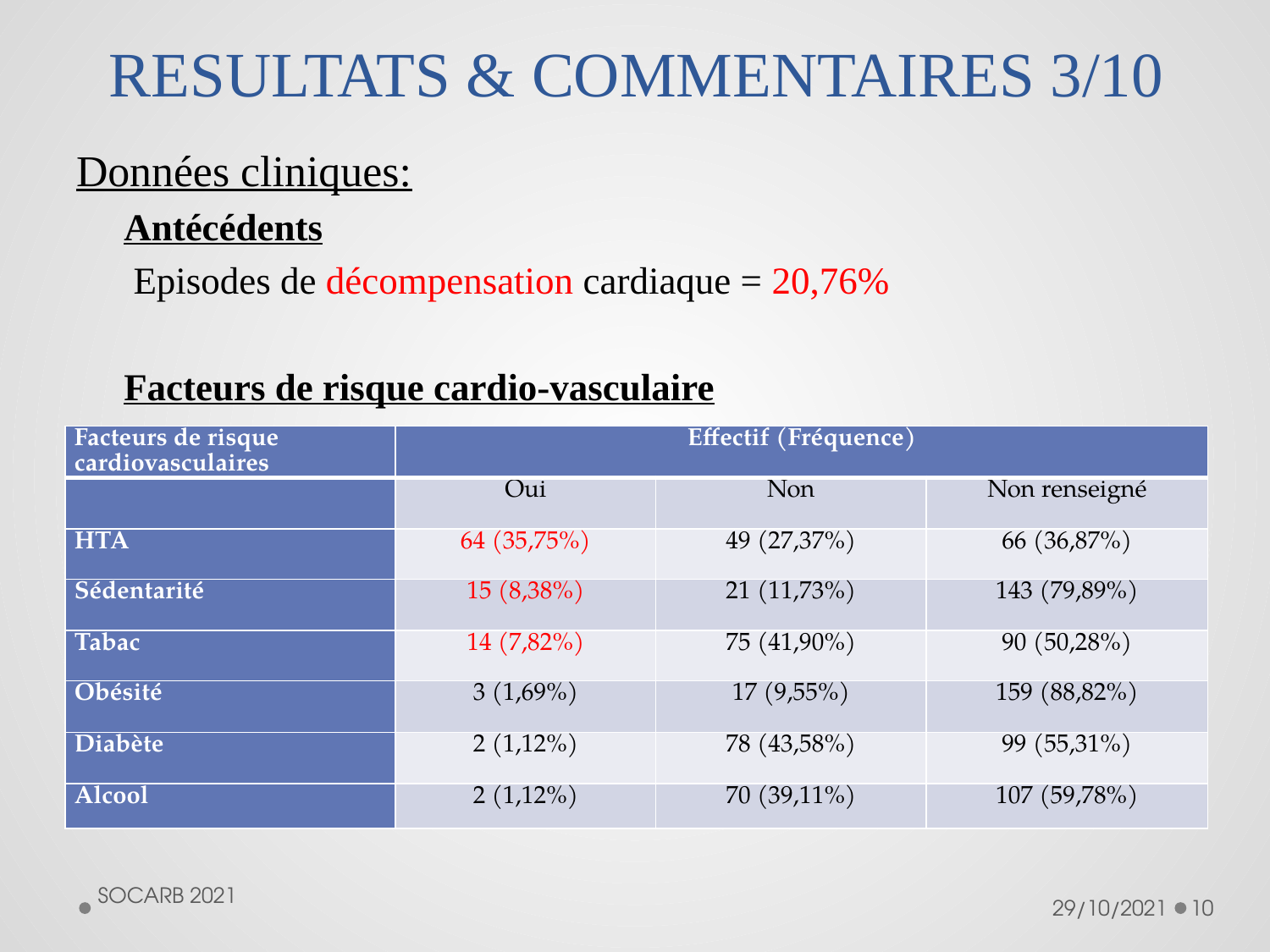

# RESULTATS & COMMENTAIRES 3/10
Données cliniques:
     Antécédents
      Episodes de décompensation cardiaque = 20,76%

     Facteurs de risque cardio-vasculaire

| Facteurs de risque cardiovasculaires | Effectif (Fréquence) |  |  |
| --- | --- | --- | --- |
|  | Oui | Non | Non renseigné |
| HTA | 64 (35,75%) | 49 (27,37%) | 66 (36,87%) |
| Sédentarité | 15 (8,38%) | 21 (11,73%) | 143 (79,89%) |
| Tabac | 14 (7,82%) | 75 (41,90%) | 90 (50,28%) |
| Obésité | 3 (1,69%) | 17 (9,55%) | 159 (88,82%) |
| Diabète | 2 (1,12%) | 78 (43,58%) | 99 (55,31%) |
| Alcool | 2 (1,12%) | 70 (39,11%) | 107 (59,78%) |

SOCARB 2021

29/10/2021
10